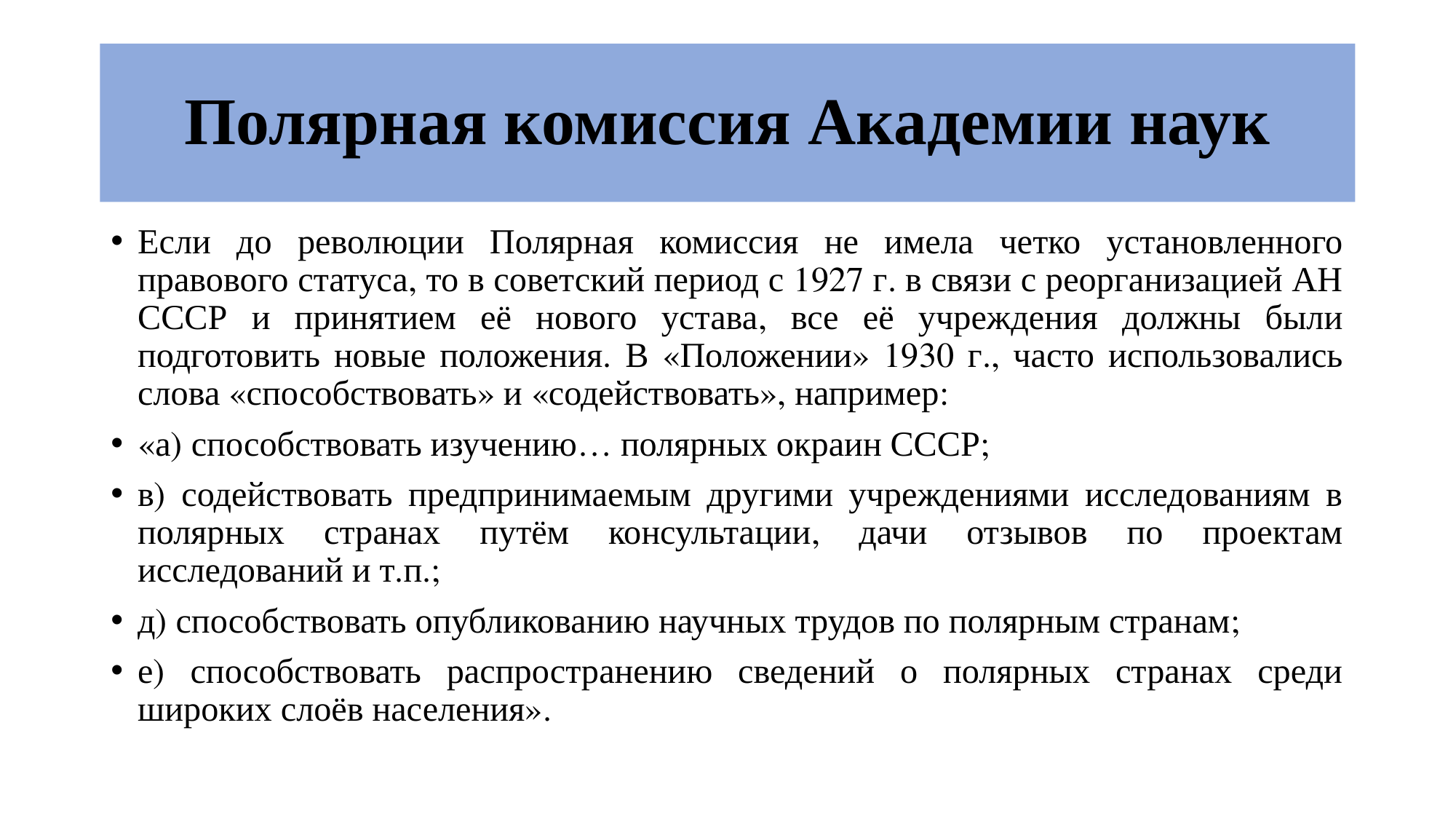

# Полярная комиссия Академии наук
Если до революции Полярная комиссия не имела четко установленного правового статуса, то в советский период с 1927 г. в связи с реорганизацией АН СССР и принятием её нового устава, все её учреждения должны были подготовить новые положения. В «Положении» 1930 г., часто использовались слова «способствовать» и «содействовать», например:
«а) способствовать изучению… полярных окраин СССР;
в) содействовать предпринимаемым другими учреждениями исследованиям в полярных странах путём консультации, дачи отзывов по проектам исследований и т.п.;
д) способствовать опубликованию научных трудов по полярным странам;
е) способствовать распространению сведений о полярных странах среди широких слоёв населения».